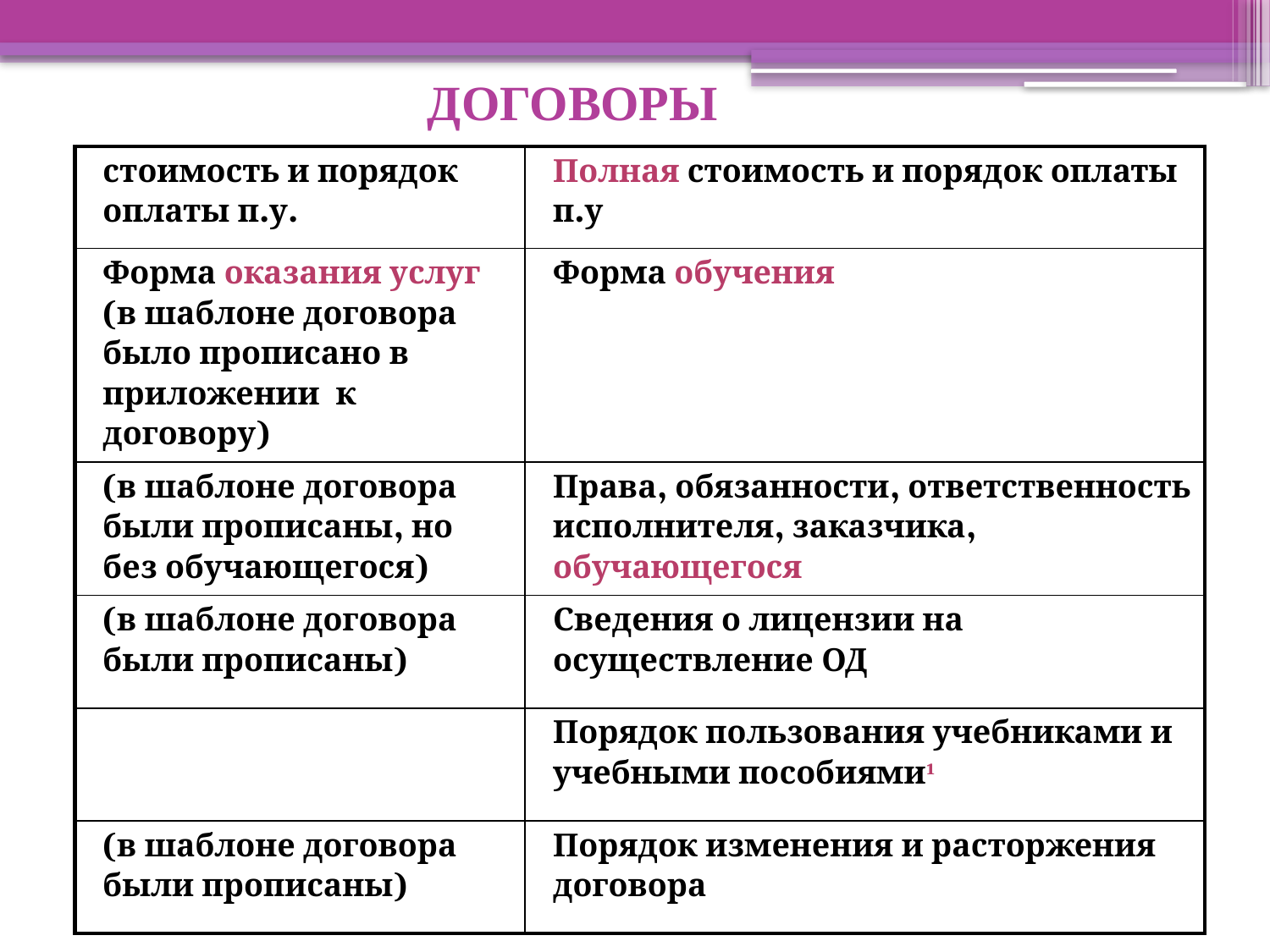

# ДОГОВОРЫ
| стоимость и порядок оплаты п.у. | Полная стоимость и порядок оплаты п.у |
| --- | --- |
| Форма оказания услуг (в шаблоне договора было прописано в приложении к договору) | Форма обучения |
| (в шаблоне договора были прописаны, но без обучающегося) | Права, обязанности, ответственность исполнителя, заказчика, обучающегося |
| (в шаблоне договора были прописаны) | Сведения о лицензии на осуществление ОД |
|  | Порядок пользования учебниками и учебными пособиями1 |
| (в шаблоне договора были прописаны) | Порядок изменения и расторжения договора |